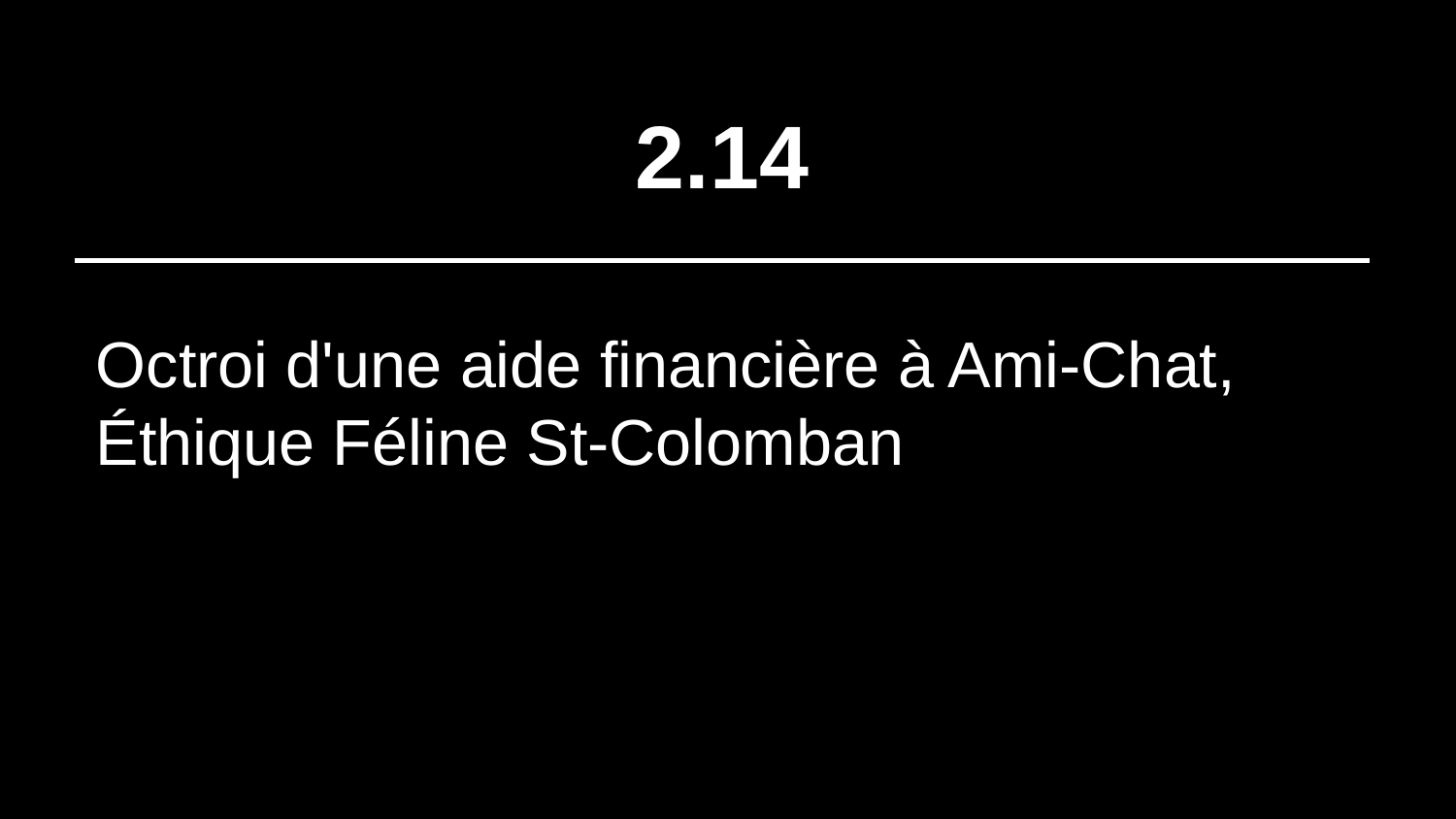

# 2.14

Octroi d'une aide financière à Ami-Chat, Éthique Féline St-Colomban